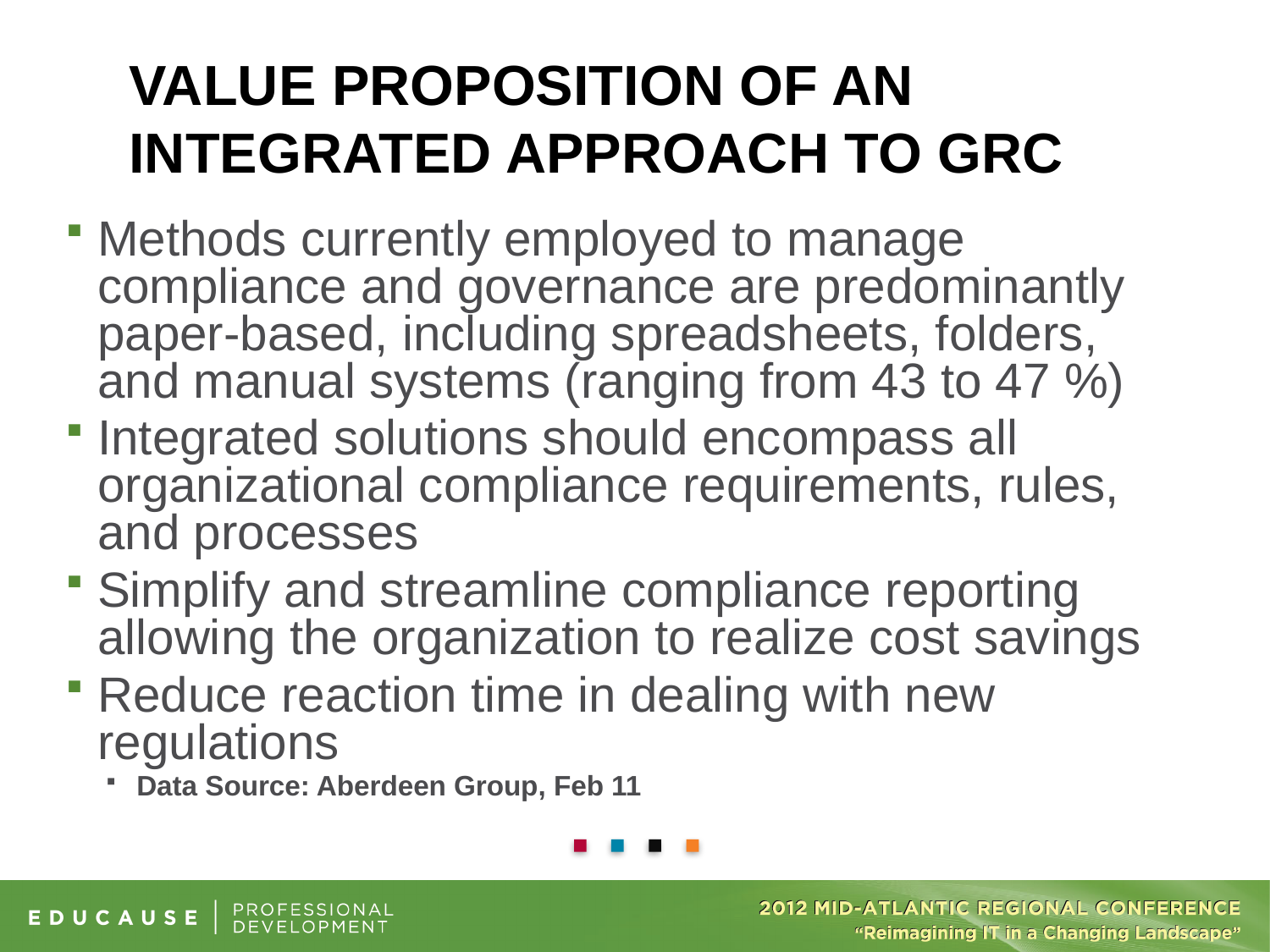

# Value Proposition of an Integrated Approach to GRC
Methods currently employed to manage compliance and governance are predominantly paper-based, including spreadsheets, folders, and manual systems (ranging from 43 to 47 %)
Integrated solutions should encompass all organizational compliance requirements, rules, and processes
Simplify and streamline compliance reporting allowing the organization to realize cost savings
Reduce reaction time in dealing with new regulations
Data Source: Aberdeen Group, Feb 11